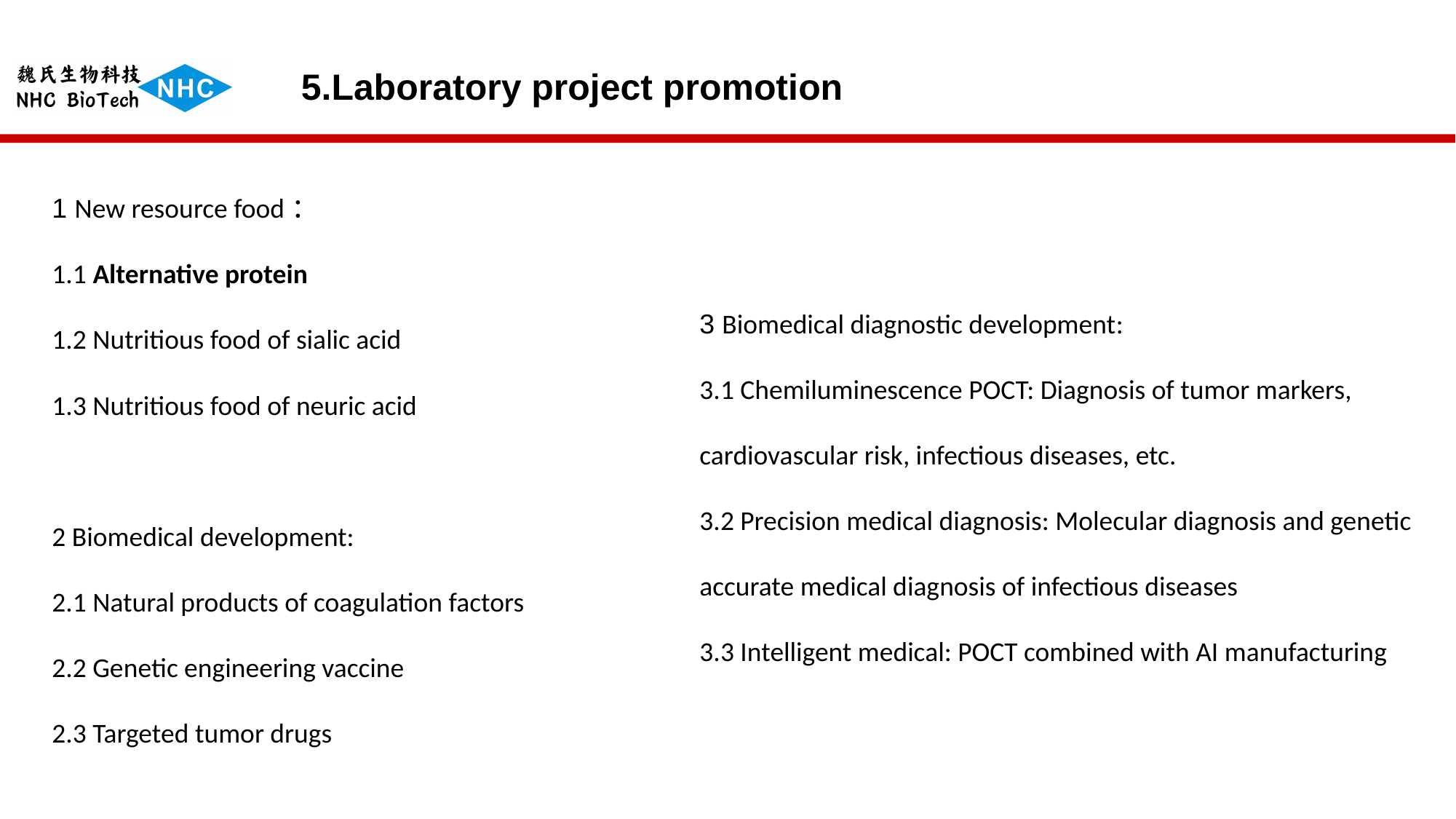

5.Laboratory project promotion
1 New resource food：
1.1 Alternative protein
1.2 Nutritious food of sialic acid
1.3 Nutritious food of neuric acid

2 Biomedical development:
2.1 Natural products of coagulation factors
2.2 Genetic engineering vaccine
2.3 Targeted tumor drugs

3 Biomedical diagnostic development:
3.1 Chemiluminescence POCT: Diagnosis of tumor markers,
cardiovascular risk, infectious diseases, etc.
3.2 Precision medical diagnosis: Molecular diagnosis and genetic accurate medical diagnosis of infectious diseases
3.3 Intelligent medical: POCT combined with AI manufacturing